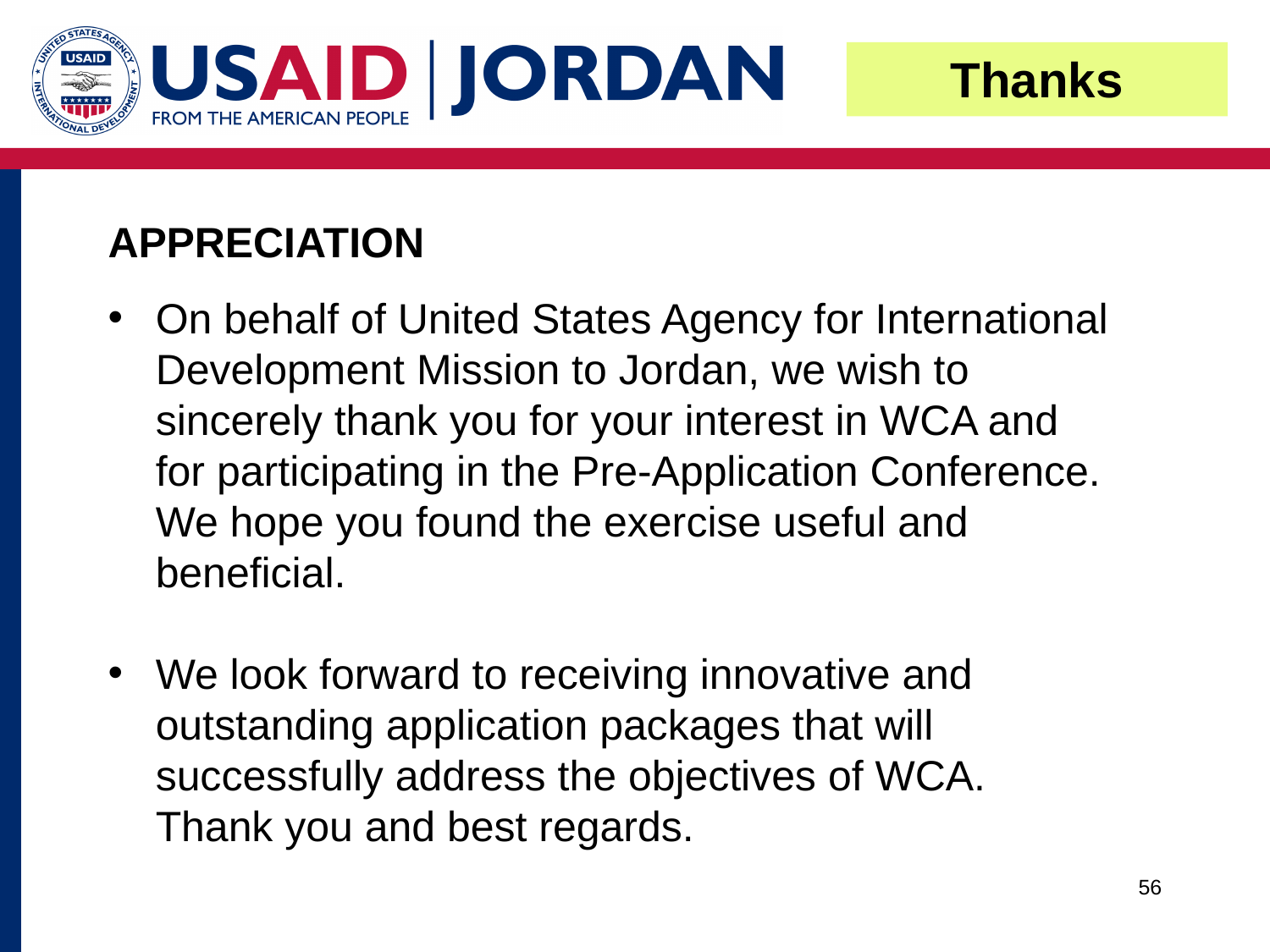

Thanks
APPRECIATION

On behalf of United States Agency for International Development Mission to Jordan, we wish to sincerely thank you for your interest in WCA and for participating in the Pre-Application Conference.  We hope you found the exercise useful and beneficial.

We look forward to receiving innovative and outstanding application packages that will successfully address the objectives of WCA.  Thank you and best regards.

56